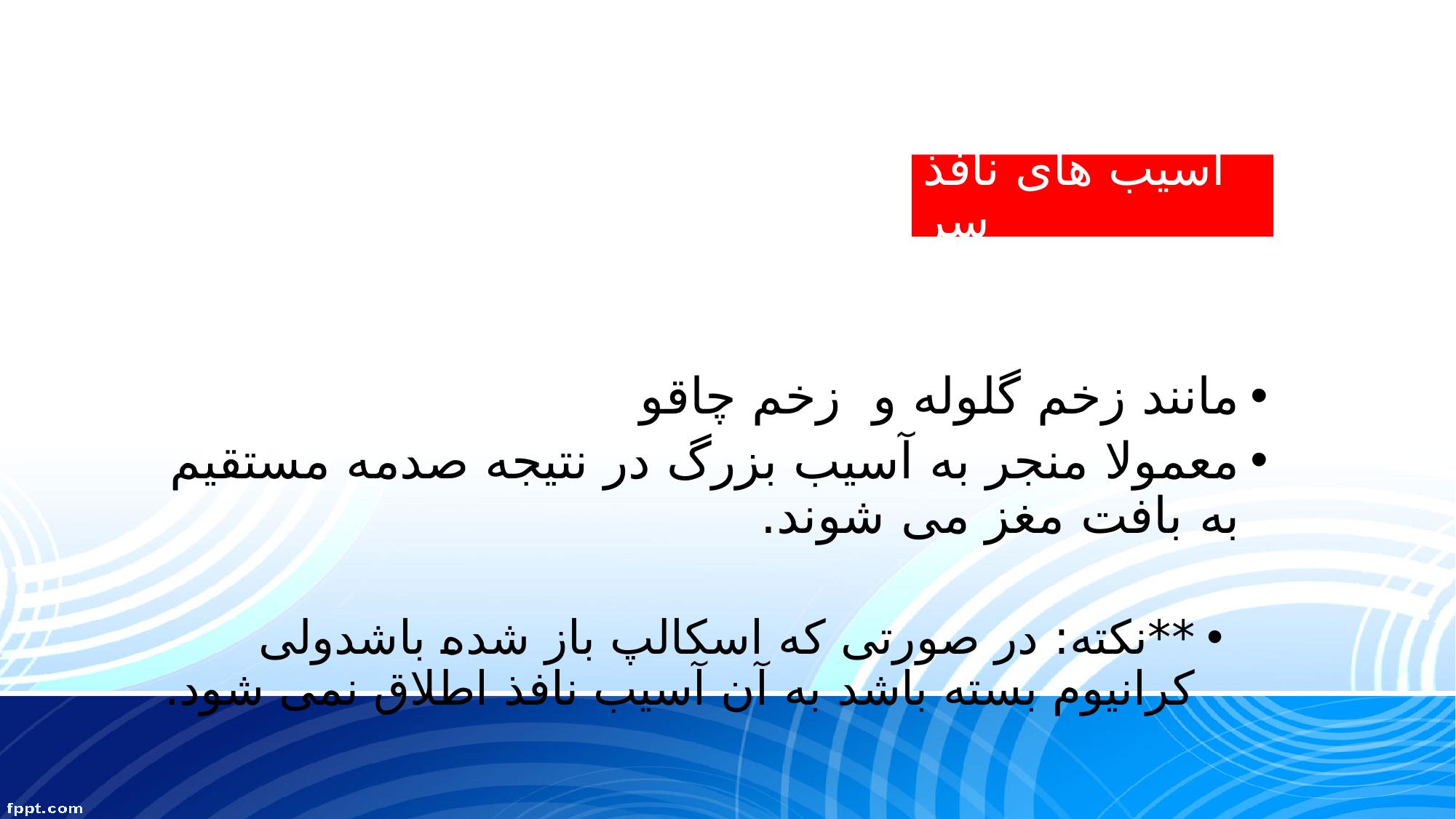

# آسیب های نافذ سر

مانند زخم گلوله و  زخم چاقو
معمولا منجر به آسیب بزرگ در نتیجه صدمه مستقیم به بافت مغز می شوند.

**نکته: در صورتی که اسکالپ باز شده باشدولی کرانیوم بسته باشد به آن آسیب نافذ اطلاق نمی شود.